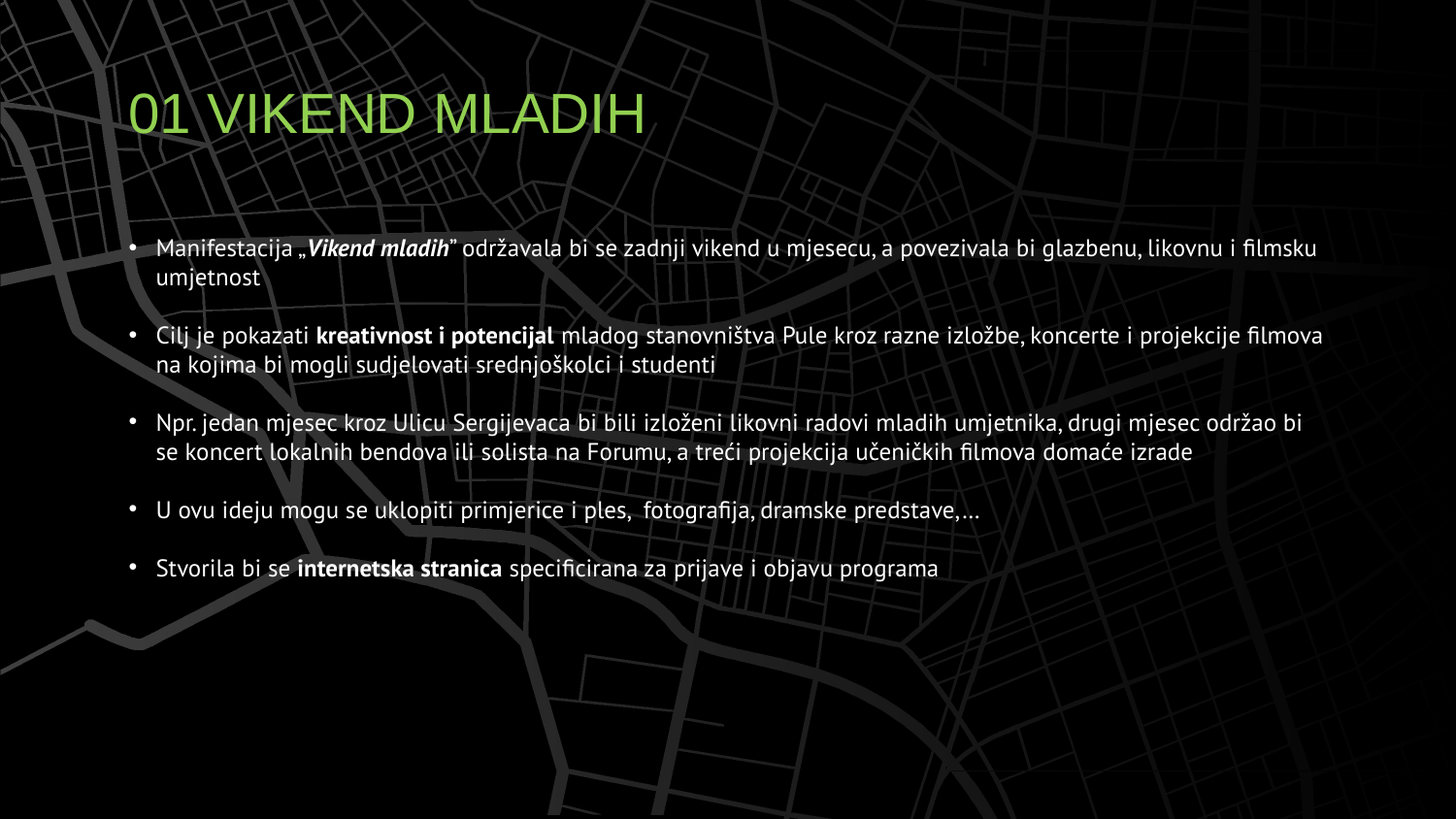

# 01 VIKEND MLADIH
Manifestacija „Vikend mladih” održavala bi se zadnji vikend u mjesecu, a povezivala bi glazbenu, likovnu i filmsku umjetnost

Cilj je pokazati kreativnost i potencijal mladog stanovništva Pule kroz razne izložbe, koncerte i projekcije filmova na kojima bi mogli sudjelovati srednjoškolci i studenti

Npr. jedan mjesec kroz Ulicu Sergijevaca bi bili izloženi likovni radovi mladih umjetnika, drugi mjesec održao bi se koncert lokalnih bendova ili solista na Forumu, a treći projekcija učeničkih filmova domaće izrade

U ovu ideju mogu se uklopiti primjerice i ples,  fotografija, dramske predstave,…

Stvorila bi se internetska stranica specificirana za prijave i objavu programa